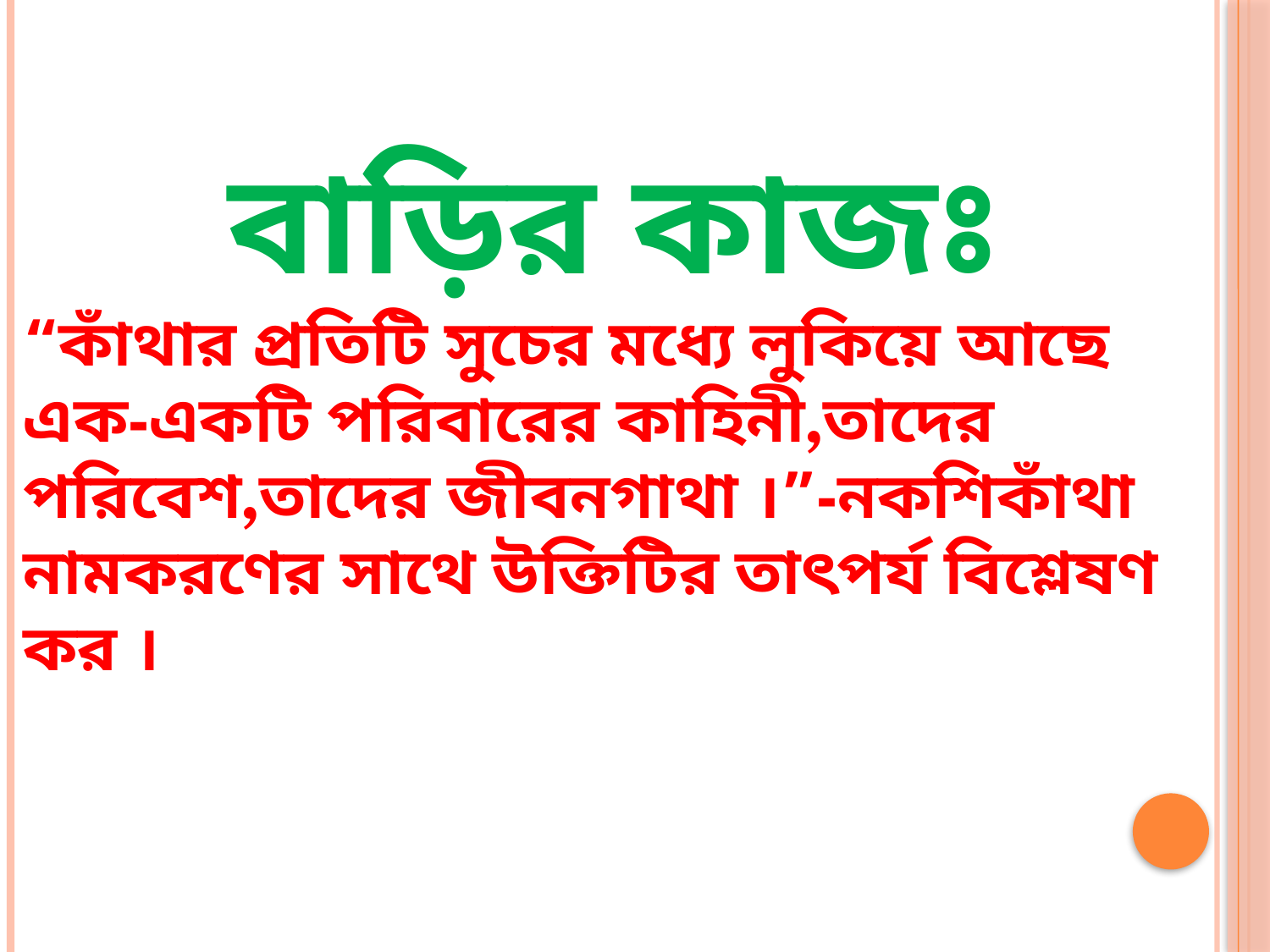

বাড়ির কাজঃ
“কাঁথার প্রতিটি সুচের মধ্যে লুকিয়ে আছে এক-একটি পরিবারের কাহিনী,তাদের পরিবেশ,তাদের জীবনগাথা ।”-নকশিকাঁথা নামকরণের সাথে উক্তিটির তাৎপর্য বিশ্লেষণ কর ।